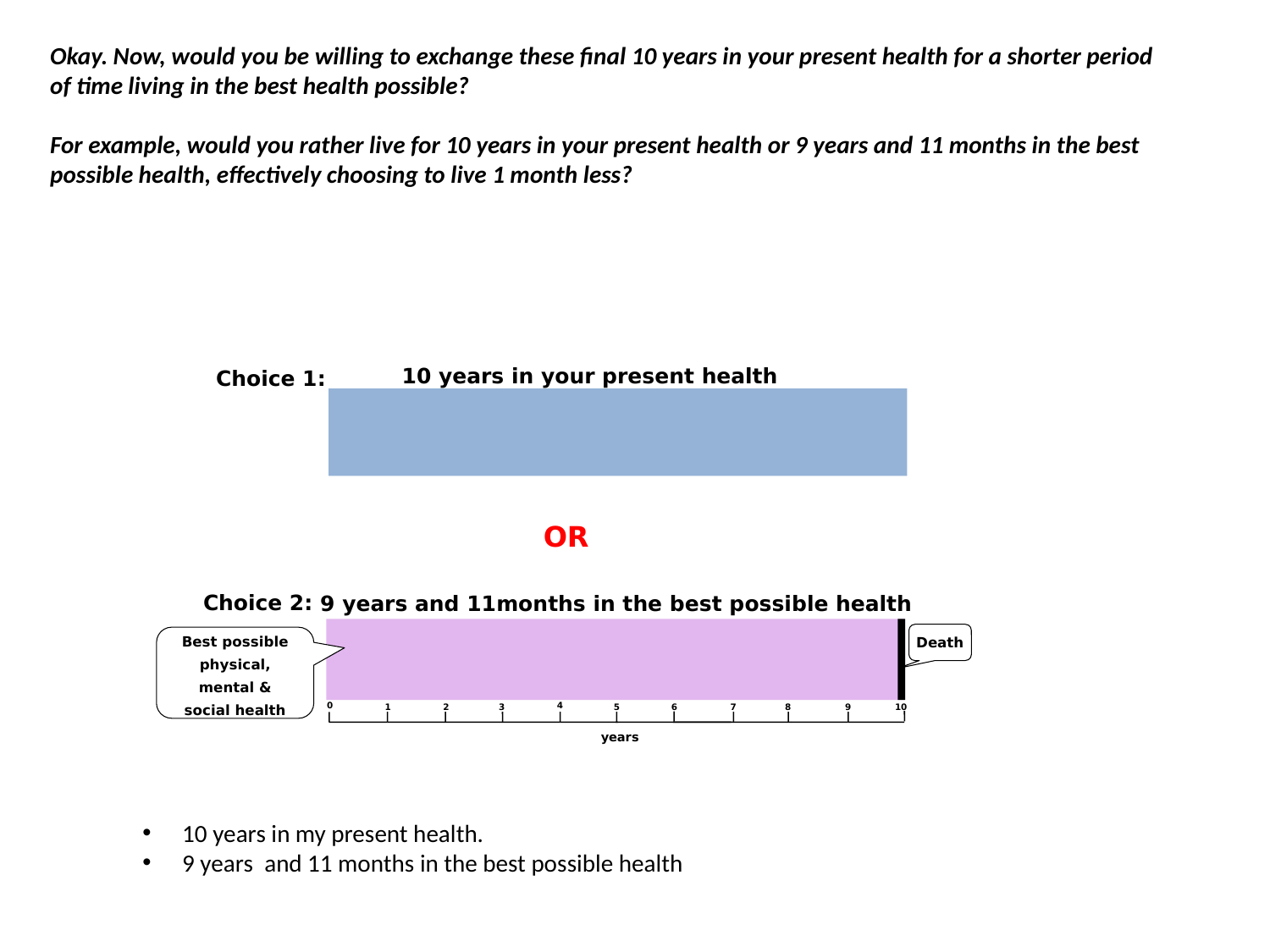

Okay. Now, would you be willing to exchange these final 10 years in your present health for a shorter period of time living in the best health possible?

For example, would you rather live for 10 years in your present health or 9 years and 11 months in the best possible health, effectively choosing to live 1 month less?

10 years in your present health

Choice 1:
OR
Choice 2:
9 years and 11months in the best possible health

Death
Best possible physical, mental & social health
0
4
1
2
3
5
6
7
8
9
10

years
10 years in my present health.
9 years  and 11 months in the best possible health